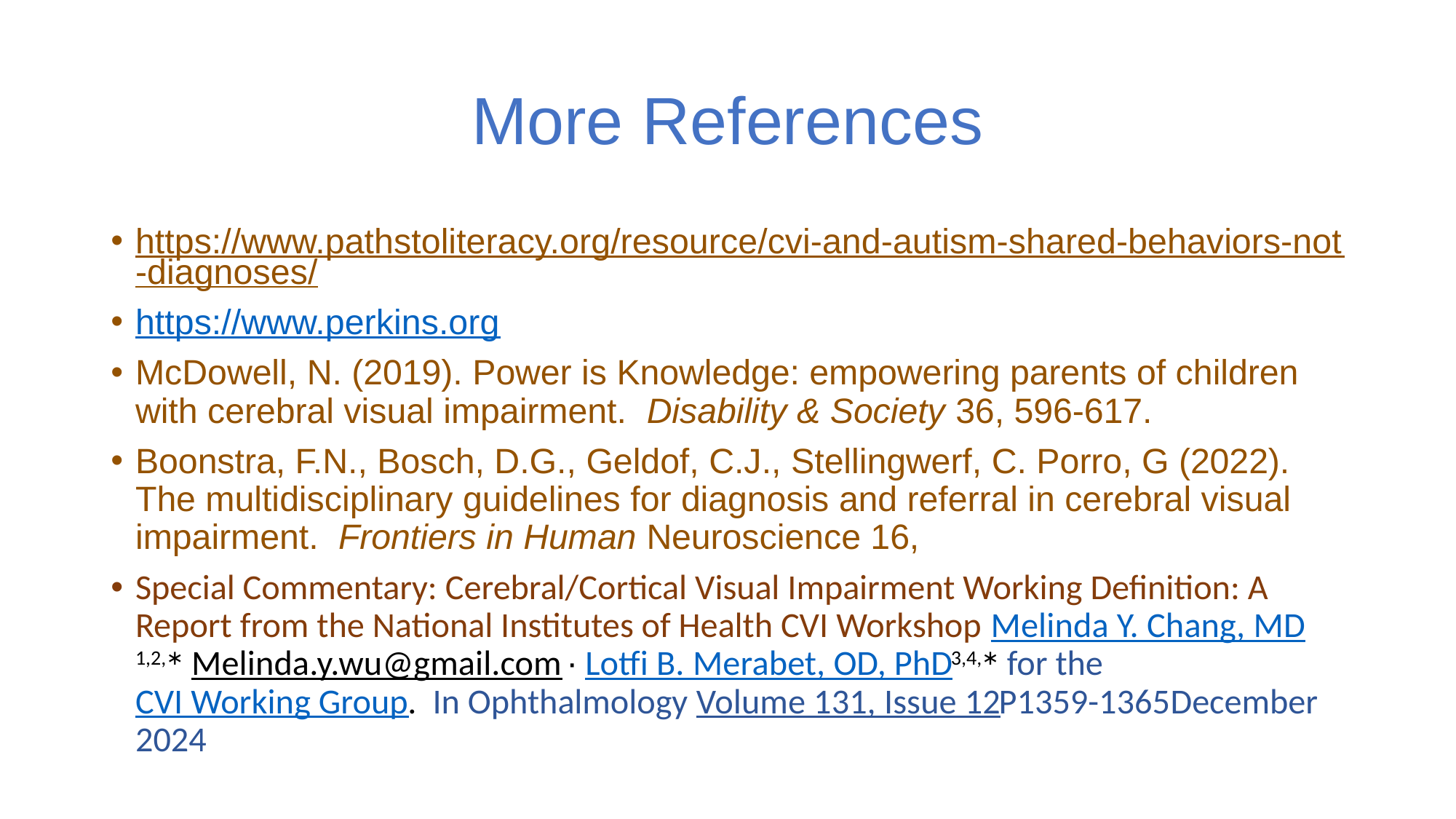

# More References
https://www.pathstoliteracy.org/resource/cvi-and-autism-shared-behaviors-not-diagnoses/
https://www.perkins.org
McDowell, N. (2019). Power is Knowledge: empowering parents of children with cerebral visual impairment.  Disability & Society 36, 596-617.
Boonstra, F.N., Bosch, D.G., Geldof, C.J., Stellingwerf, C. Porro, G (2022). The multidisciplinary guidelines for diagnosis and referral in cerebral visual impairment.  Frontiers in Human Neuroscience 16,
Special Commentary: Cerebral/Cortical Visual Impairment Working Definition: A Report from the National Institutes of Health CVI Workshop Melinda Y. Chang, MD1,2,∗ Melinda.y.wu@gmail.com ∙ Lotfi B. Merabet, OD, PhD3,4,∗ for the CVI Working Group.  In Ophthalmology Volume 131, Issue 12p1359-1365December 2024